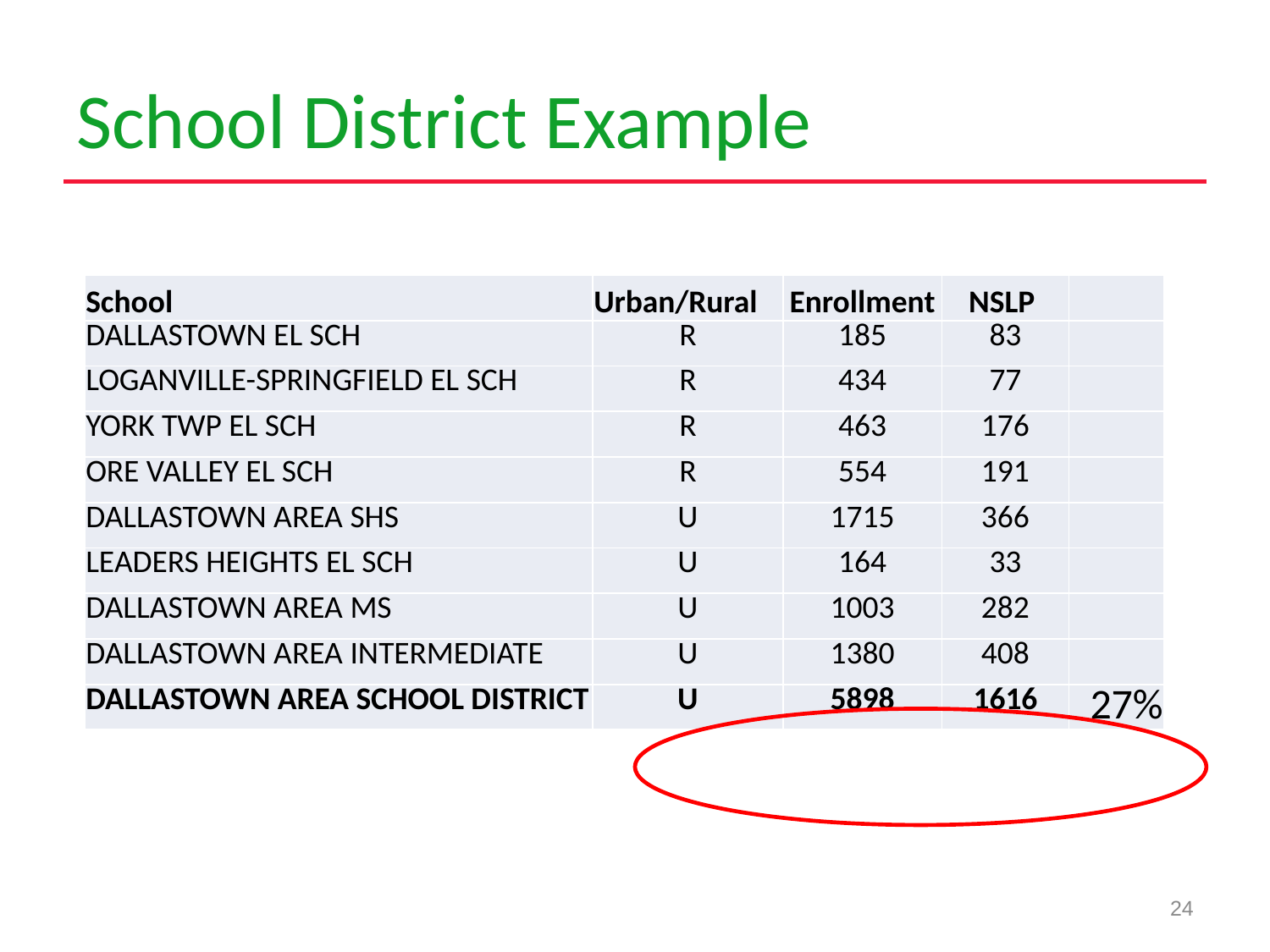

# School District Example
| School | Urban/Rural | Enrollment | NSLP |  |
| --- | --- | --- | --- | --- |
| DALLASTOWN EL SCH | R | 185 | 83 |  |
| LOGANVILLE-SPRINGFIELD EL SCH | R | 434 | 77 |  |
| YORK TWP EL SCH | R | 463 | 176 |  |
| ORE VALLEY EL SCH | R | 554 | 191 |  |
| DALLASTOWN AREA SHS | U | 1715 | 366 |  |
| LEADERS HEIGHTS EL SCH | U | 164 | 33 |  |
| DALLASTOWN AREA MS | U | 1003 | 282 |  |
| DALLASTOWN AREA INTERMEDIATE | U | 1380 | 408 |  |
| DALLASTOWN AREA SCHOOL DISTRICT | U | 5898 | 1616 | 27% |

24